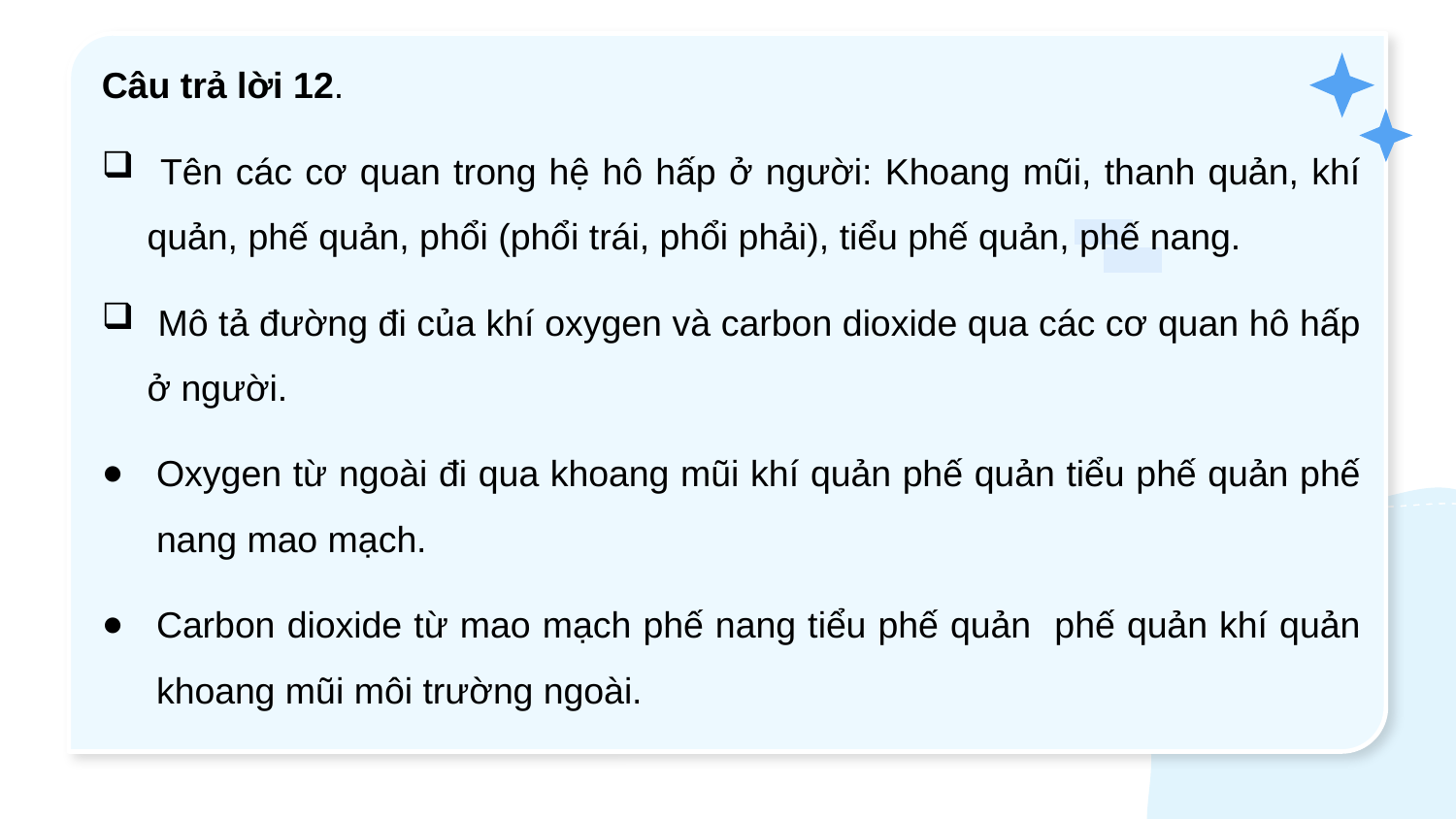

Câu trả lời 12.
 Tên các cơ quan trong hệ hô hấp ở người: Khoang mũi, thanh quản, khí quản, phế quản, phổi (phổi trái, phổi phải), tiểu phế quản, phế nang.
 Mô tả đường đi của khí oxygen và carbon dioxide qua các cơ quan hô hấp ở người.
Oxygen từ ngoài đi qua khoang mũi khí quản phế quản tiểu phế quản phế nang mao mạch.
Carbon dioxide từ mao mạch phế nang tiểu phế quản  phế quản khí quản khoang mũi môi trường ngoài.